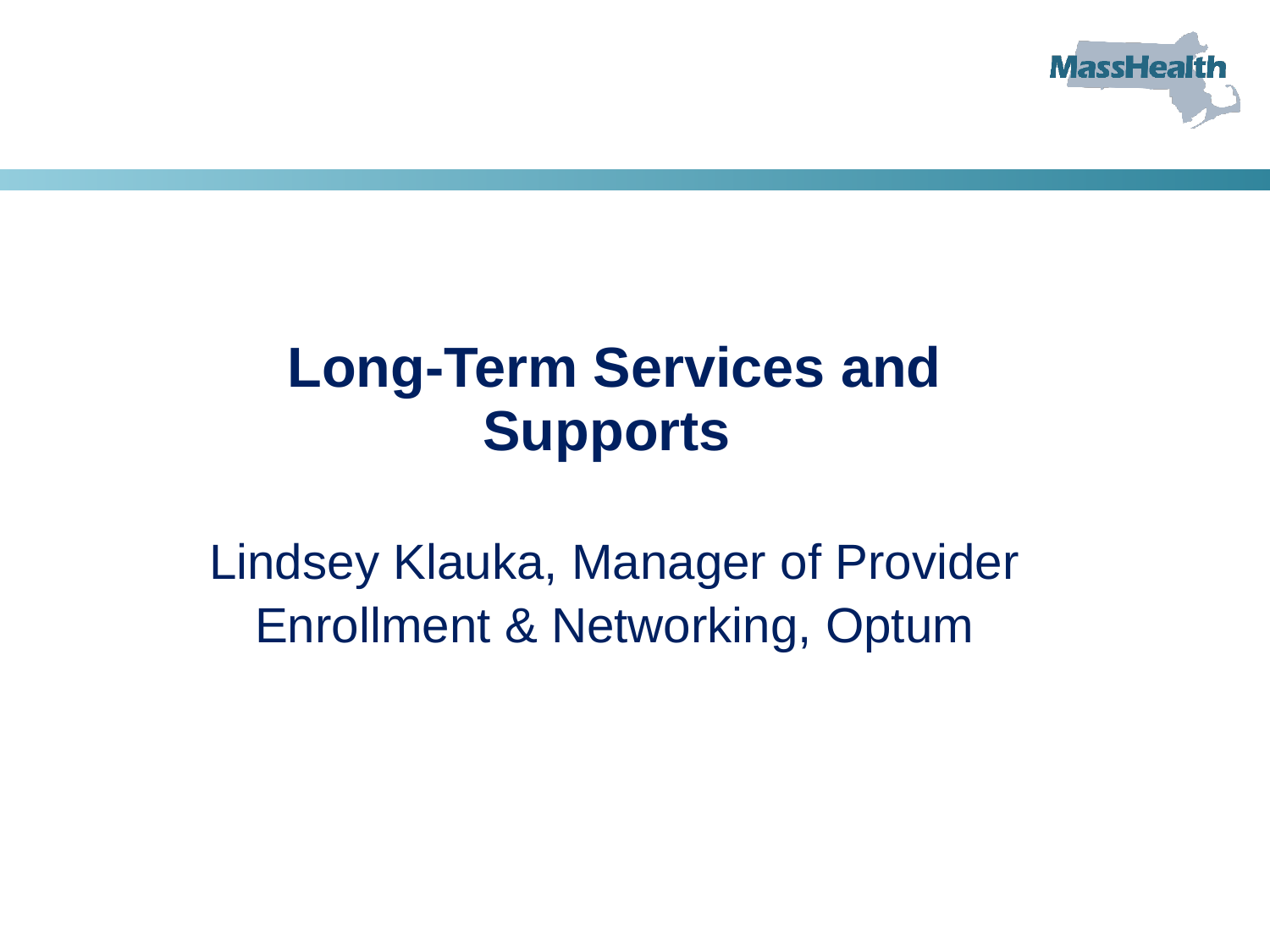

# Long-Term Services and Supports Lindsey Klauka, Manager of Provider Enrollment & Networking, Optum